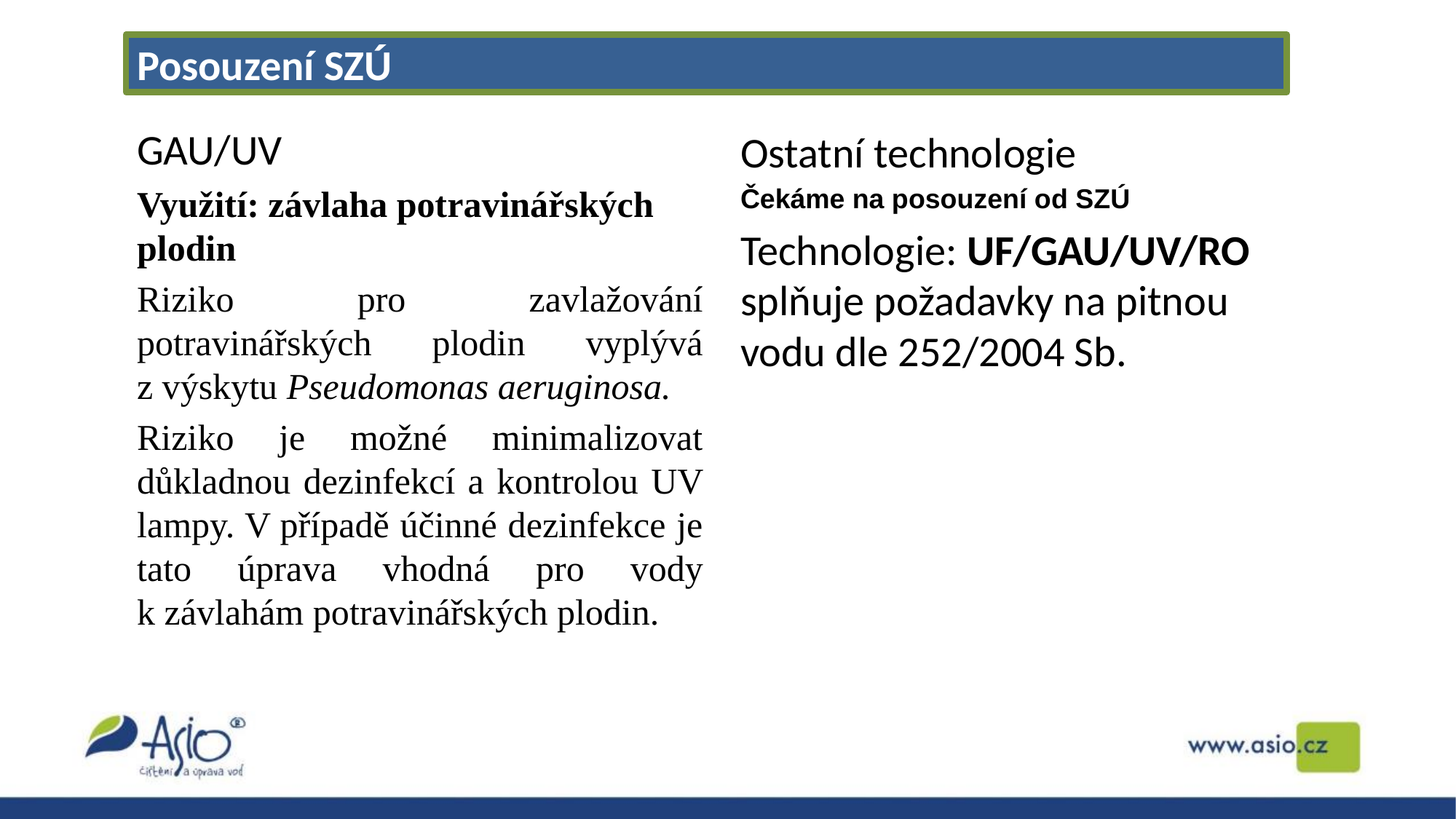

Posouzení SZÚ
GAU/UV
Využití: závlaha potravinářských plodin
Riziko pro zavlažování potravinářských plodin vyplývá z výskytu Pseudomonas aeruginosa.
Riziko je možné minimalizovat důkladnou dezinfekcí a kontrolou UV lampy. V případě účinné dezinfekce je tato úprava vhodná pro vody k závlahám potravinářských plodin.

Ostatní technologie
Čekáme na posouzení od SZÚ
Technologie: UF/GAU/UV/RO splňuje požadavky na pitnou vodu dle 252/2004 Sb.